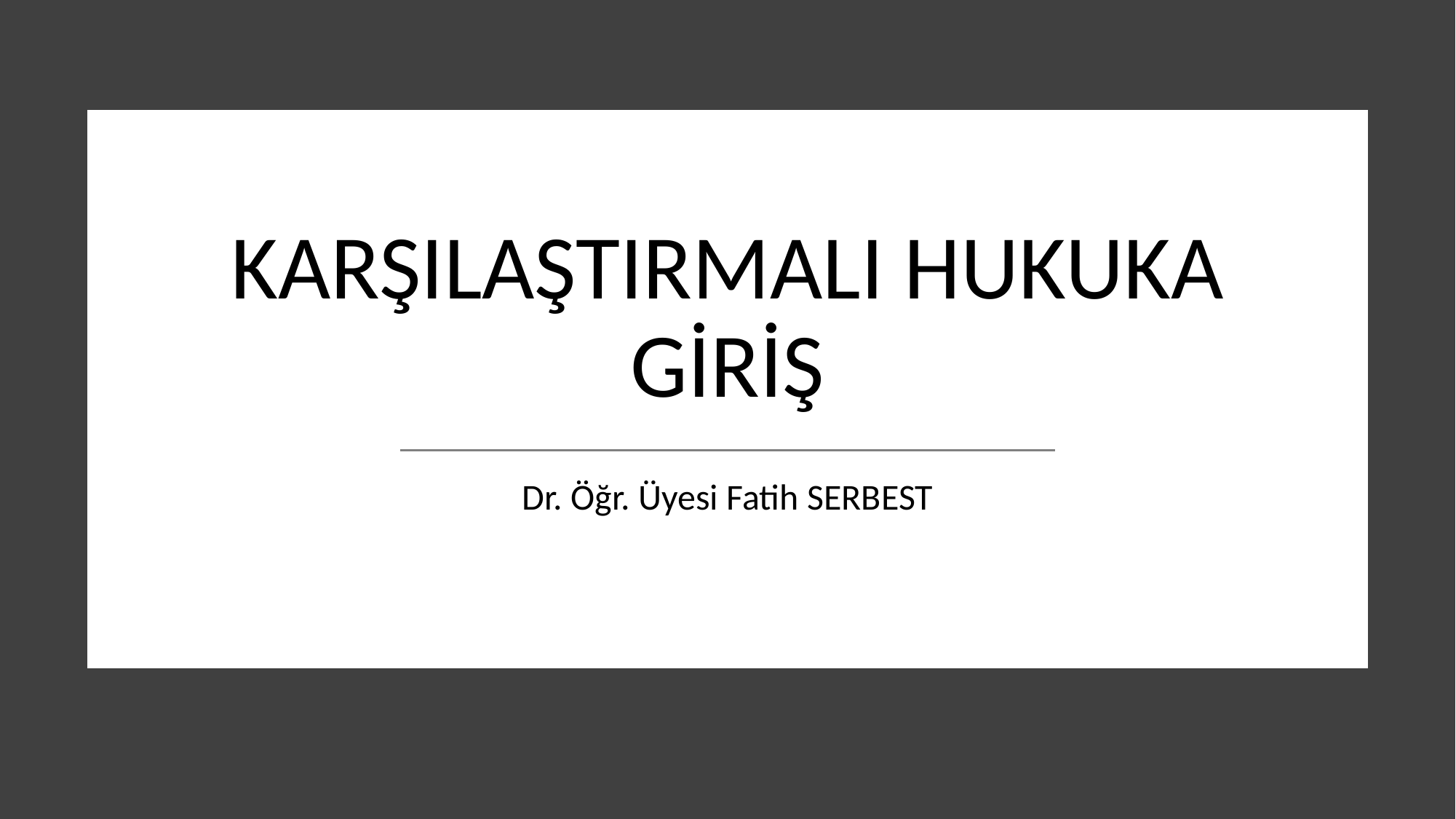

# KARŞILAŞTIRMALI HUKUKA GİRİŞ
Dr. Öğr. Üyesi Fatih SERBEST